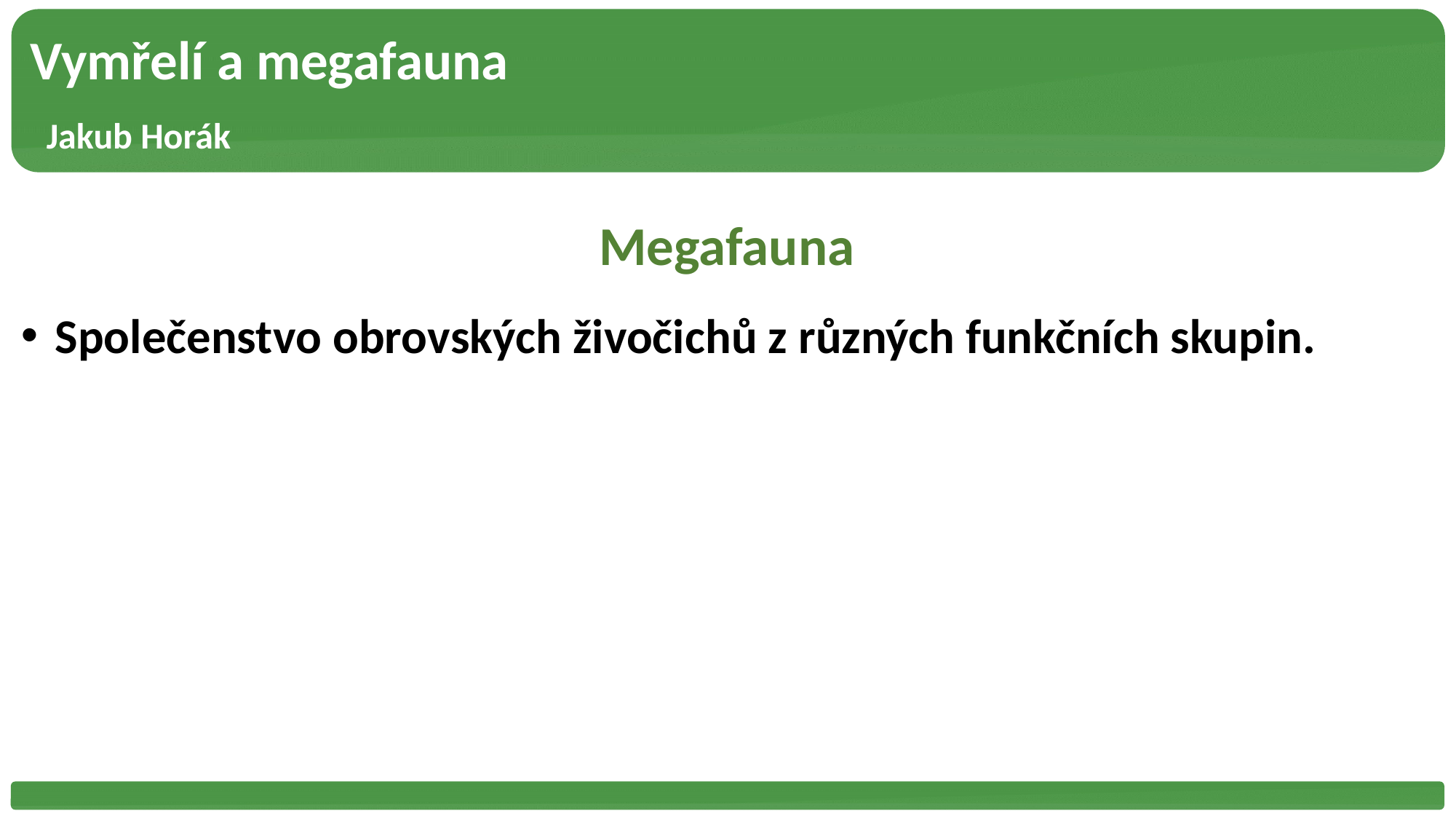

Vymřelí a megafauna
  Jakub Horák
Megafauna
Společenstvo obrovských živočichů z různých funkčních skupin.